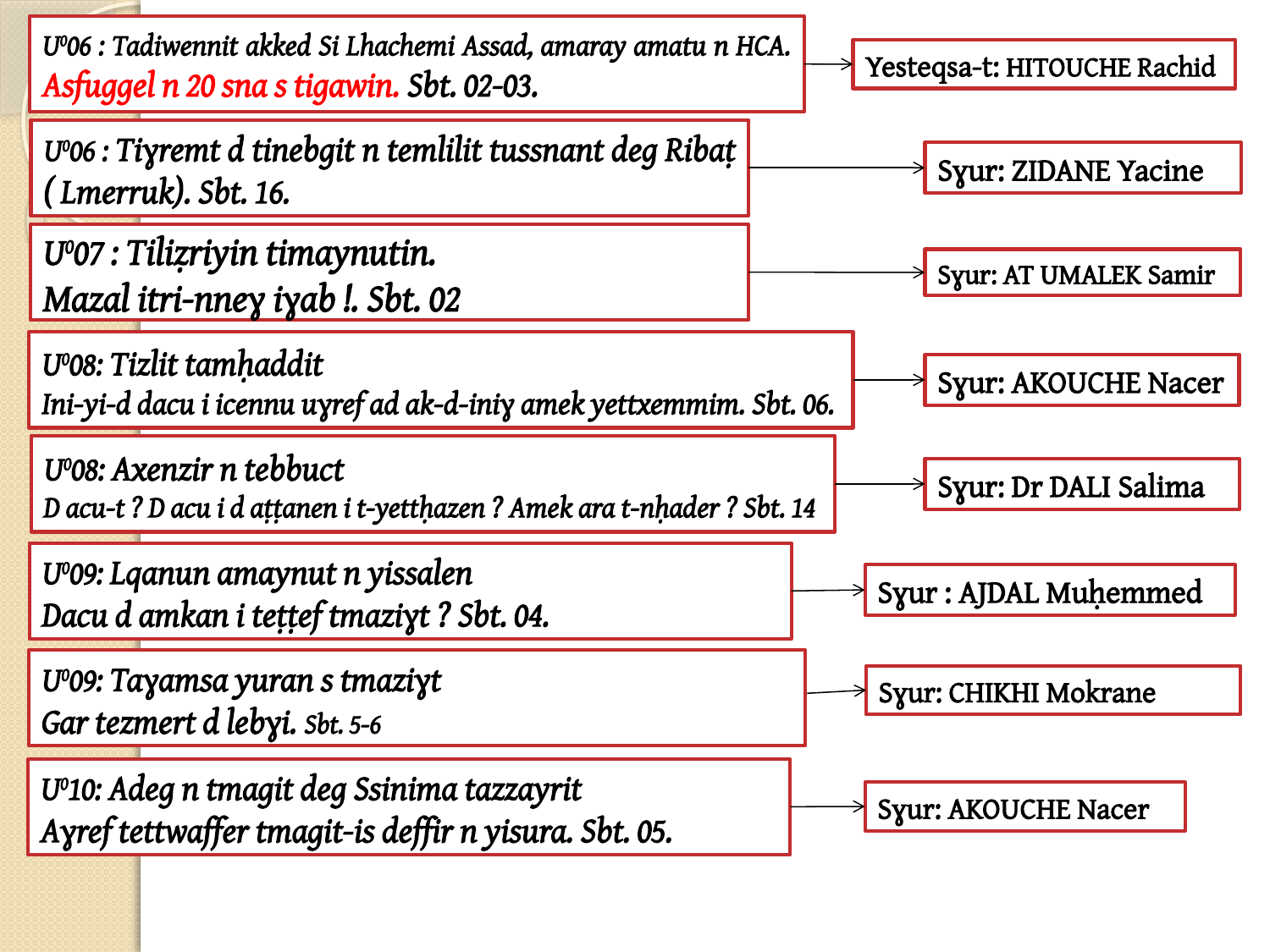

U006 : Tadiwennit akked Si Lhachemi Assad, amaray amatu n HCA. Asfuggel n 20 sna s tigawin. Sbt. 02-03.
Yesteqsa-t: HITOUCHE Rachid
U006 : Tiɣremt d tinebgit n temlilit tussnant deg Ribaṭ ( Lmerruk). Sbt. 16.
Sɣur: ZIDANE Yacine
U007 : Tiliẓriyin timaynutin.
Mazal itri-nneɣ iɣab !. Sbt. 02
Sɣur: AT UMALEK Samir
U008: Tizlit tamḥaddit
Ini-yi-d dacu i icennu uɣref ad ak-d-iniɣ amek yettxemmim. Sbt. 06.
Sɣur: AKOUCHE Nacer
U008: Axenzir n tebbuct
D acu-t ? D acu i d aṭṭanen i t-yettḥazen ? Amek ara t-nḥader ? Sbt. 14
Sɣur: Dr DALI Salima
U009: Lqanun amaynut n yissalen
Dacu d amkan i teṭṭef tmaziɣt ? Sbt. 04.
Sɣur : AJDAL Muḥemmed
U009: Taɣamsa yuran s tmaziɣt
Gar tezmert d lebɣi. Sbt. 5-6
Sɣur: CHIKHI Mokrane
U010: Adeg n tmagit deg Ssinima tazzayrit
Aɣref tettwaffer tmagit-is deffir n yisura. Sbt. 05.
Sɣur: AKOUCHE Nacer